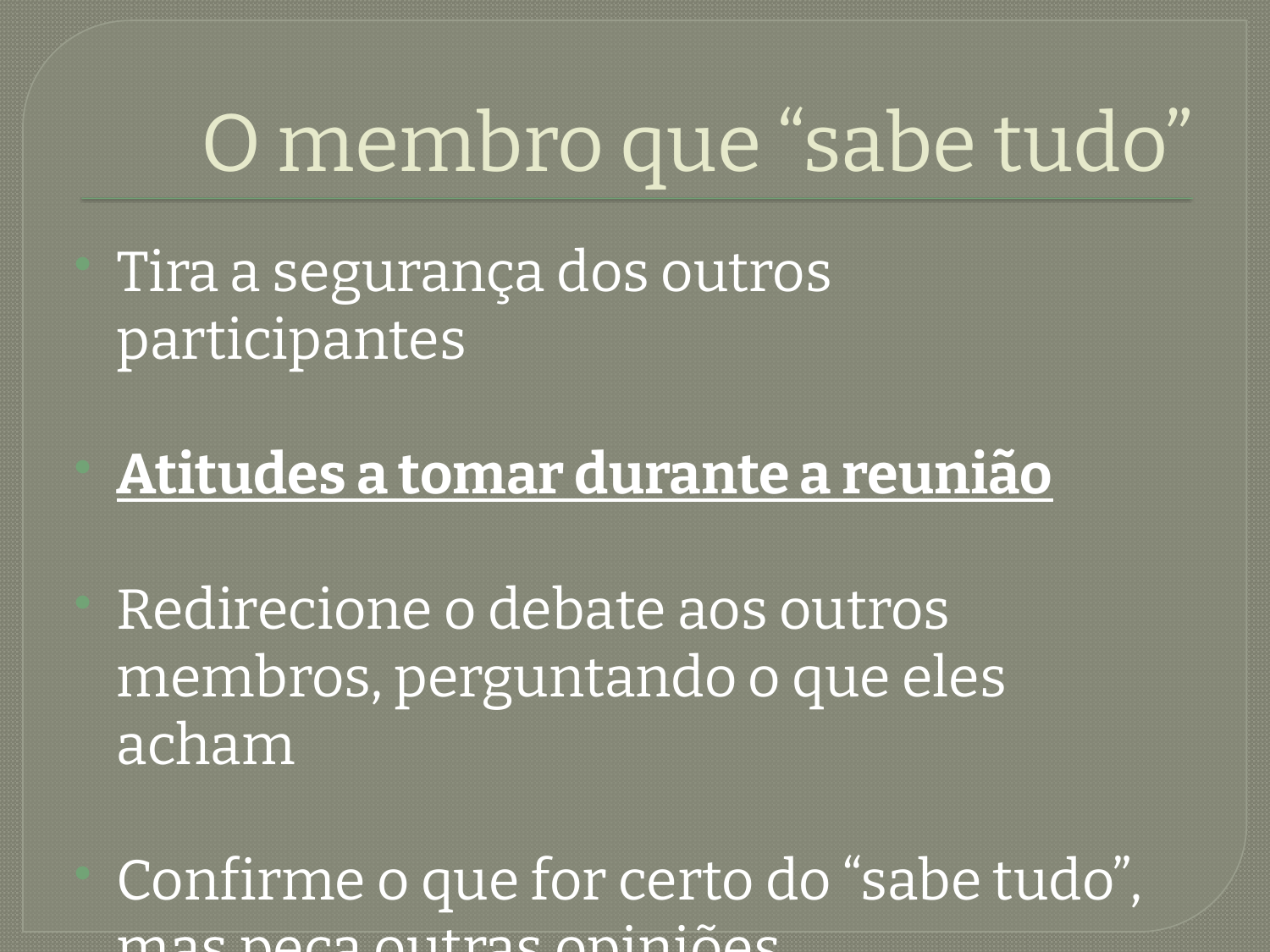

# O membro que “sabe tudo”
Tira a segurança dos outros participantes

Atitudes a tomar durante a reunião

Redirecione o debate aos outros membros, perguntando o que eles acham

Confirme o que for certo do “sabe tudo”, mas peça outras opiniões